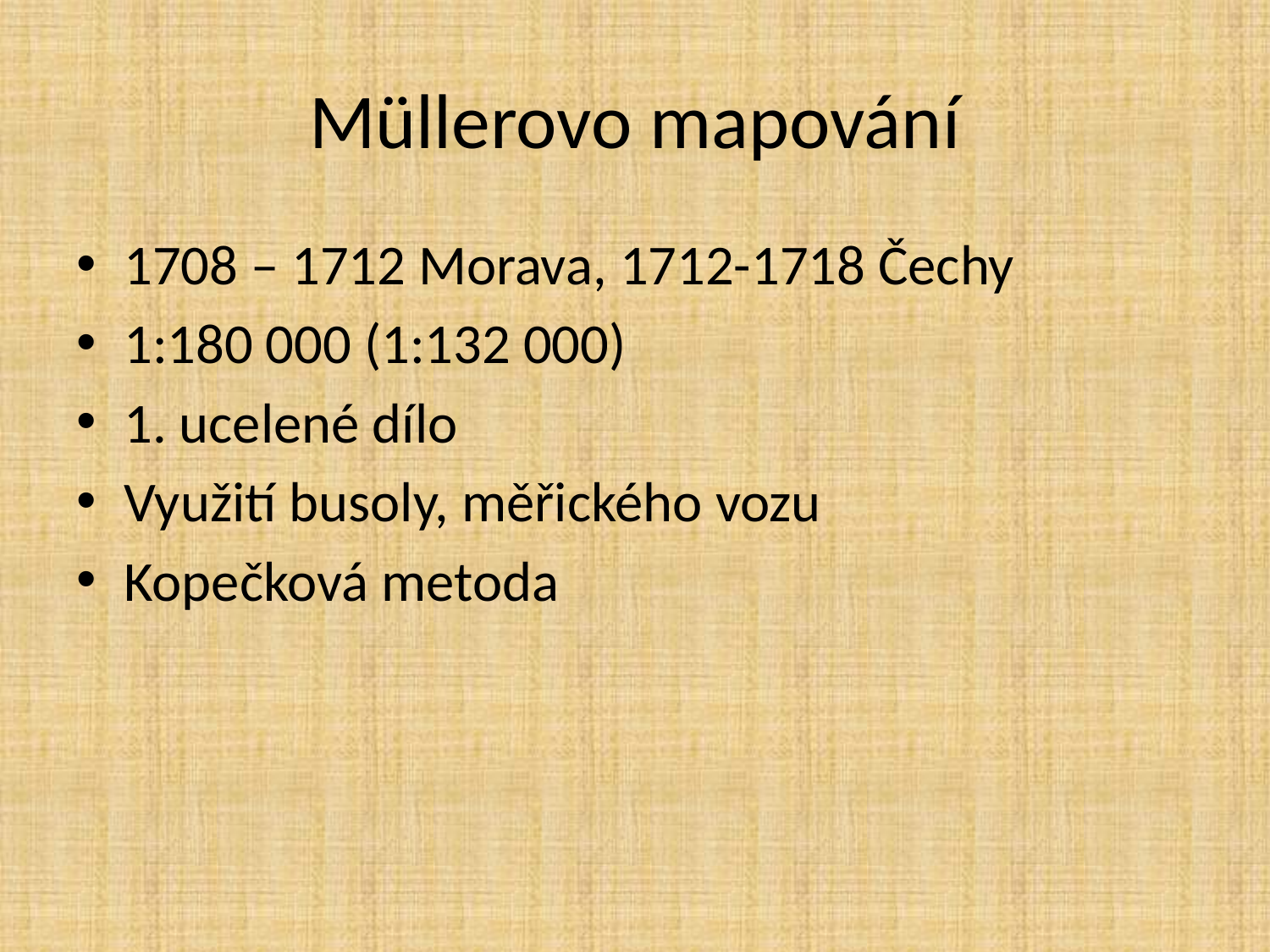

# Müllerovo mapování
1708 – 1712 Morava, 1712-1718 Čechy
1:180 000 (1:132 000)
1. ucelené dílo
Využití busoly, měřického vozu
Kopečková metoda